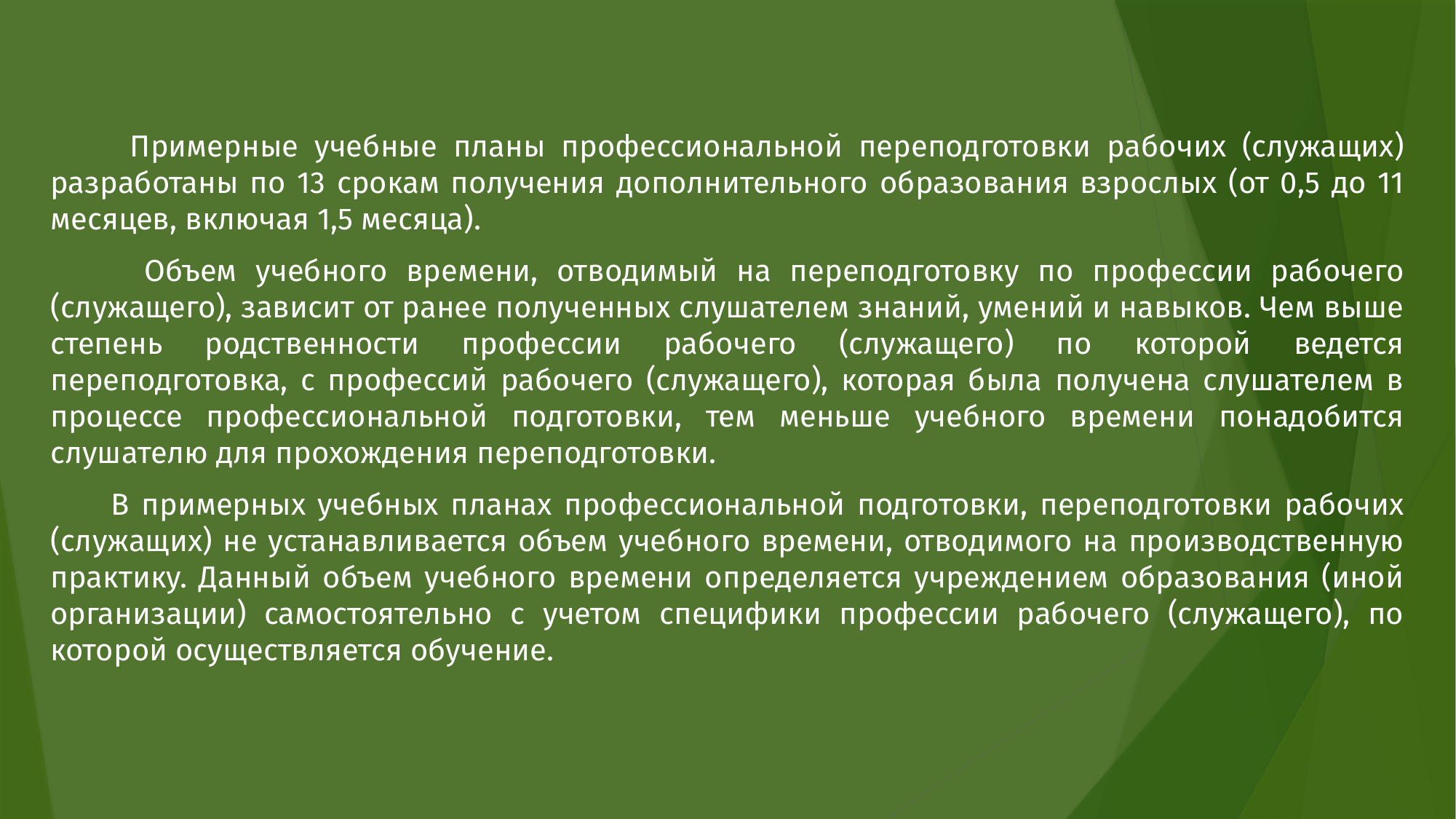

Примерные учебные планы профессиональной переподготовки рабочих (служащих) разработаны по 13 срокам получения дополнительного образования взрослых (от 0,5 до 11 месяцев, включая 1,5 месяца).
     Объем учебного времени, отводимый на переподготовку по профессии рабочего (служащего), зависит от ранее полученных слушателем знаний, умений и навыков. Чем выше степень родственности профессии рабочего (служащего) по которой ведется переподготовка, с профессий рабочего (служащего), которая была получена слушателем в процессе профессиональной подготовки, тем меньше учебного времени понадобится слушателю для прохождения переподготовки.
     В примерных учебных планах профессиональной подготовки, переподготовки рабочих (служащих) не устанавливается объем учебного времени, отводимого на производственную практику. Данный объем учебного времени определяется учреждением образования (иной организации) самостоятельно с учетом специфики профессии рабочего (служащего), по которой осуществляется обучение.